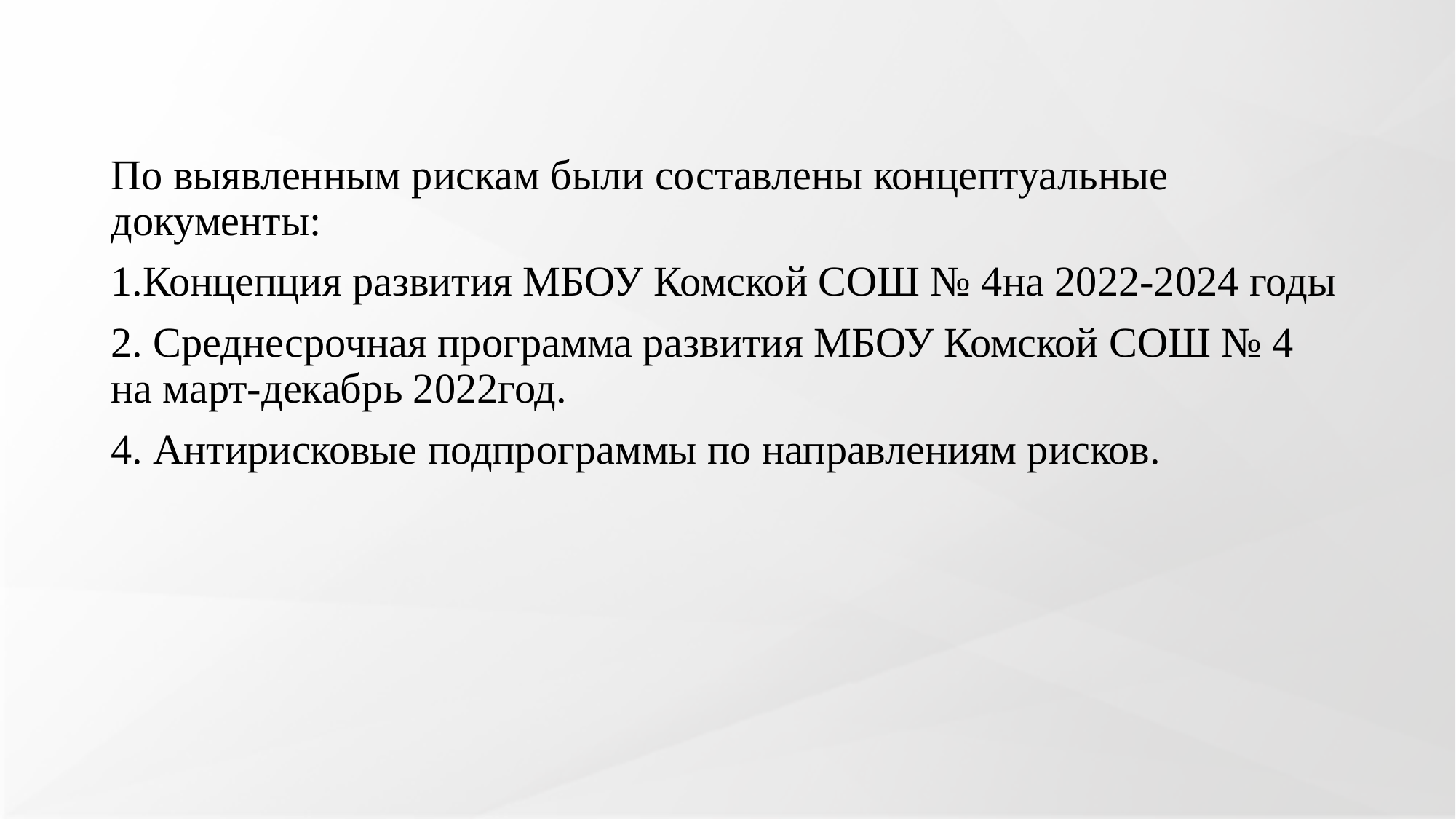

#
По выявленным рискам были составлены концептуальные документы:
1.Концепция развития МБОУ Комской СОШ № 4на 2022-2024 годы
2. Среднесрочная программа развития МБОУ Комской СОШ № 4 на март-декабрь 2022год.
4. Антирисковые подпрограммы по направлениям рисков.